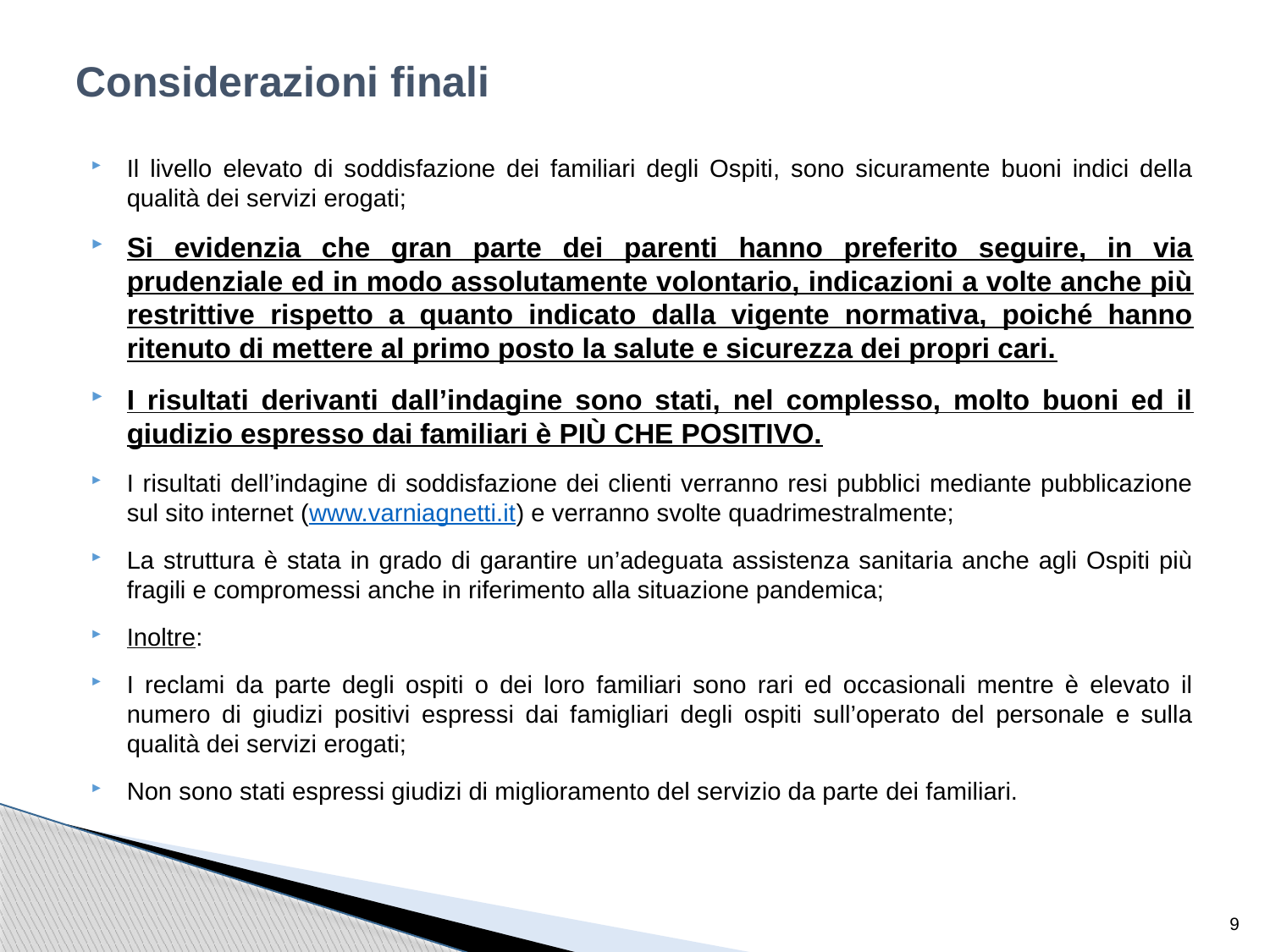

# Considerazioni finali
Il livello elevato di soddisfazione dei familiari degli Ospiti, sono sicuramente buoni indici della qualità dei servizi erogati;
Si evidenzia che gran parte dei parenti hanno preferito seguire, in via prudenziale ed in modo assolutamente volontario, indicazioni a volte anche più restrittive rispetto a quanto indicato dalla vigente normativa, poiché hanno ritenuto di mettere al primo posto la salute e sicurezza dei propri cari.
I risultati derivanti dall’indagine sono stati, nel complesso, molto buoni ed il giudizio espresso dai familiari è PIÙ CHE POSITIVO.
I risultati dell’indagine di soddisfazione dei clienti verranno resi pubblici mediante pubblicazione sul sito internet (www.varniagnetti.it) e verranno svolte quadrimestralmente;
La struttura è stata in grado di garantire un’adeguata assistenza sanitaria anche agli Ospiti più fragili e compromessi anche in riferimento alla situazione pandemica;
Inoltre:
I reclami da parte degli ospiti o dei loro familiari sono rari ed occasionali mentre è elevato il numero di giudizi positivi espressi dai famigliari degli ospiti sull’operato del personale e sulla qualità dei servizi erogati;
Non sono stati espressi giudizi di miglioramento del servizio da parte dei familiari.

9